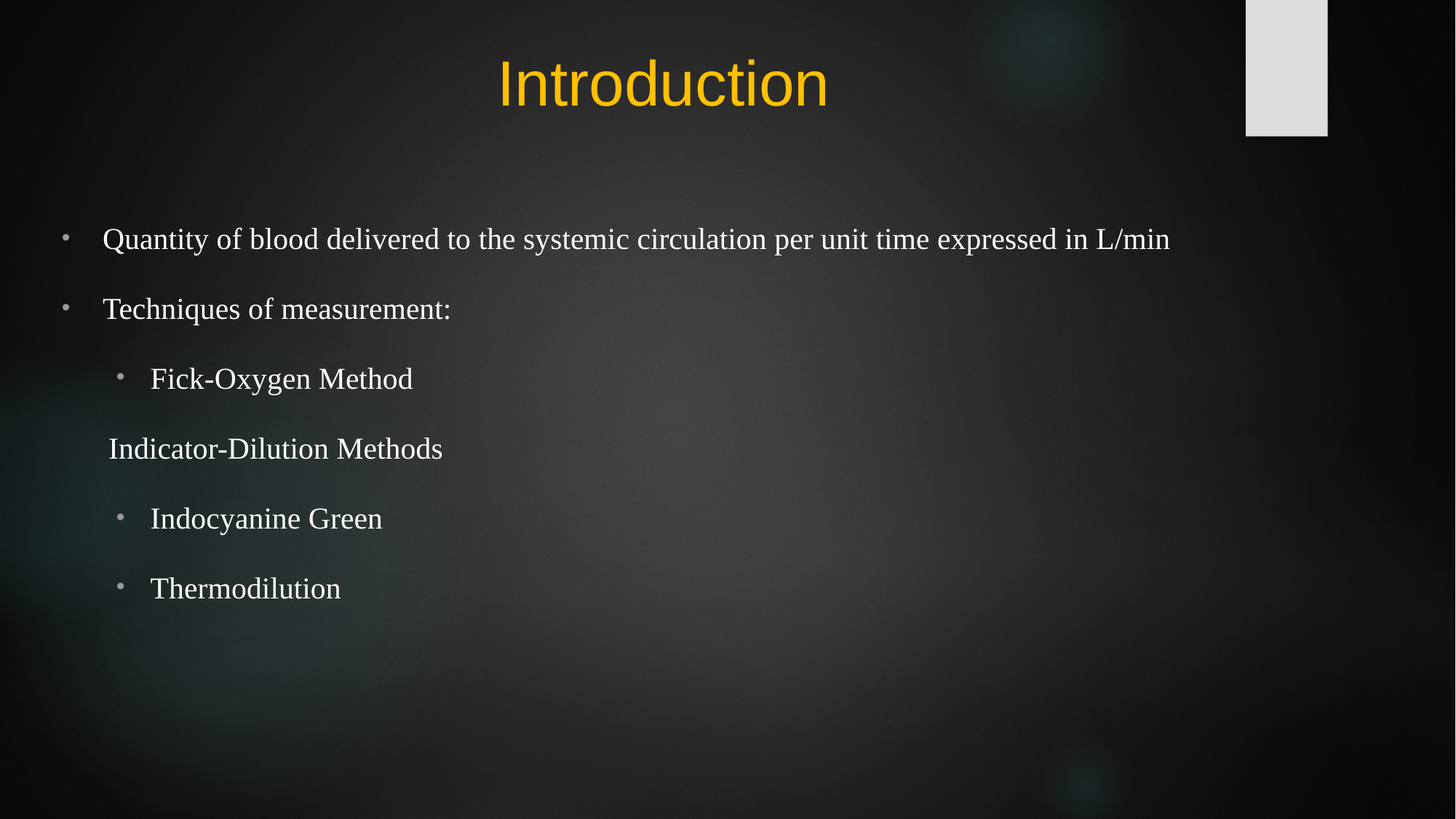

# Introduction
Quantity of blood delivered to the systemic circulation per unit time expressed in L/min
Techniques of measurement:
Fick-Oxygen Method
   Indicator-Dilution Methods
Indocyanine Green
Thermodilution